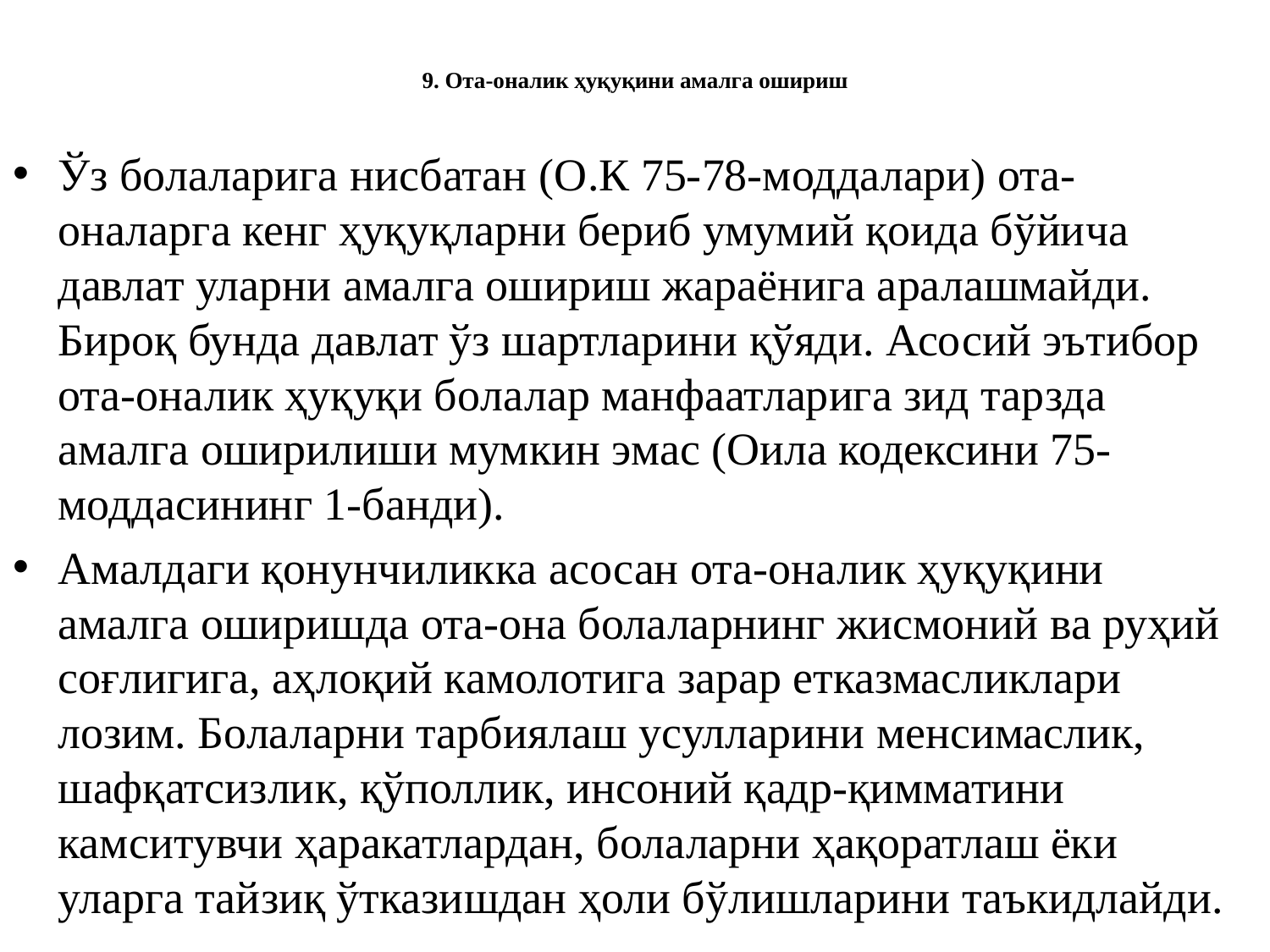

# 9. Ота-оналик ҳуқуқини амалга ошириш
Ўз болаларига нисбатан (О.К 75-78-моддалари) ота-оналарга кенг ҳуқуқларни бериб умумий қоида бўйича давлат уларни амалга ошириш жараёнига аралашмайди. Бироқ бунда давлат ўз шартларини қўяди. Асосий эътибор ота-оналик ҳуқуқи бо­лалар манфаатларига зид тарзда амалга оширилиши мумкин эмас (Оила кодексини 75-моддасининг 1-банди).
Амалдаги қонунчиликка асосан ота-оналик ҳуқуқини амалга оширишда ота-она болаларнинг жисмоний ва руҳий соғлигига, аҳ­лоқий камолотига зарар етказмасликлари лозим. Болаларни тарбия­лаш усулларини менсимаслик, шафқатсизлик, қўполлик, инсоний қадр-қимматини камситувчи ҳаракатлардан, болаларни ҳақоратлаш ёки уларга тайзиқ ўтказишдан ҳоли бўлишларини таъкидлайди.